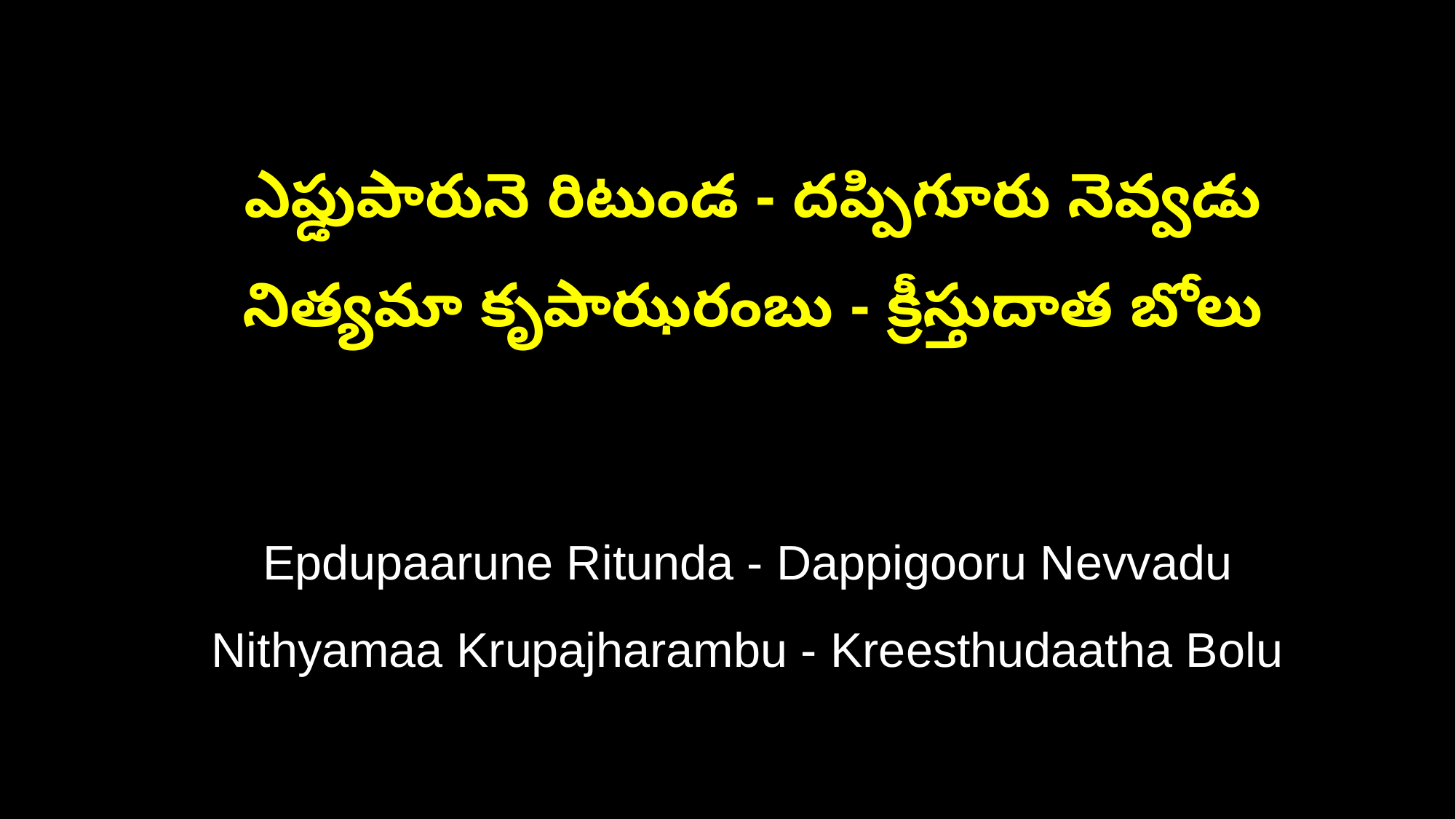

ఎప్డుపారునె రిటుండ - దప్పిగూరు నెవ్వడు
   నిత్యమా కృపాఝరంబు - క్రీస్తుదాత బోలు
   Epdupaarune Ritunda - Dappigooru Nevvadu
   Nithyamaa Krupajharambu - Kreesthudaatha Bolu